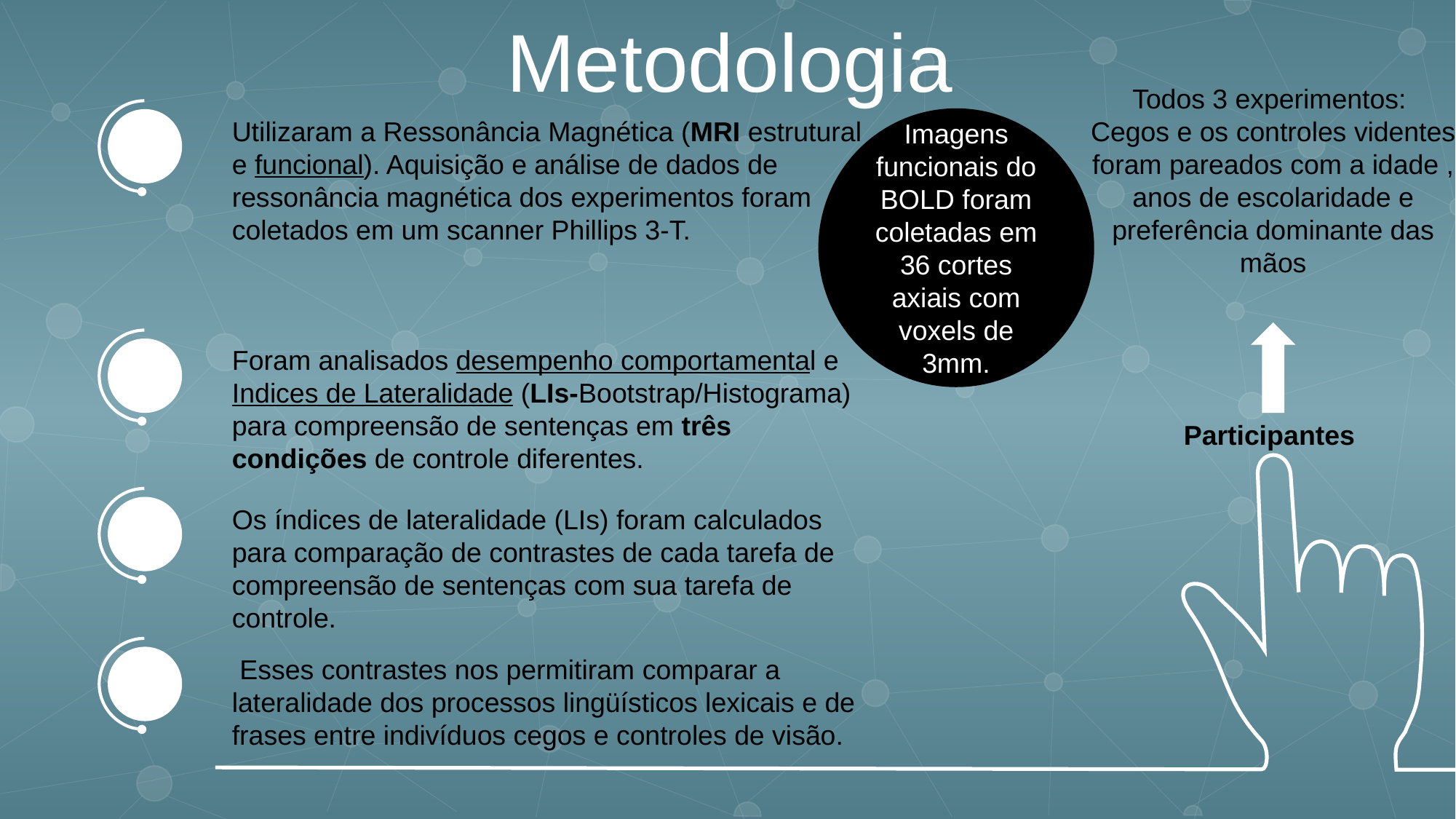

Metodologia
Todos 3 experimentos:
Cegos e os controles videntes foram pareados com a idade , anos de escolaridade e preferência dominante das mãos

Utilizaram a Ressonância Magnética (MRI estrutural e funcional). Aquisição e análise de dados de ressonância magnética dos experimentos foram coletados em um scanner Phillips 3-T.
Imagens funcionais do BOLD foram coletadas em 36 cortes axiais com voxels de 3mm.

Foram analisados desempenho comportamental e Indices de Lateralidade (LIs-Bootstrap/Histograma) para compreensão de sentenças em três condições de controle diferentes.

Participantes

Os índices de lateralidade (LIs) foram calculados para comparação de contrastes de cada tarefa de compreensão de sentenças com sua tarefa de controle.

 Esses contrastes nos permitiram comparar a lateralidade dos processos lingüísticos lexicais e de frases entre indivíduos cegos e controles de visão.